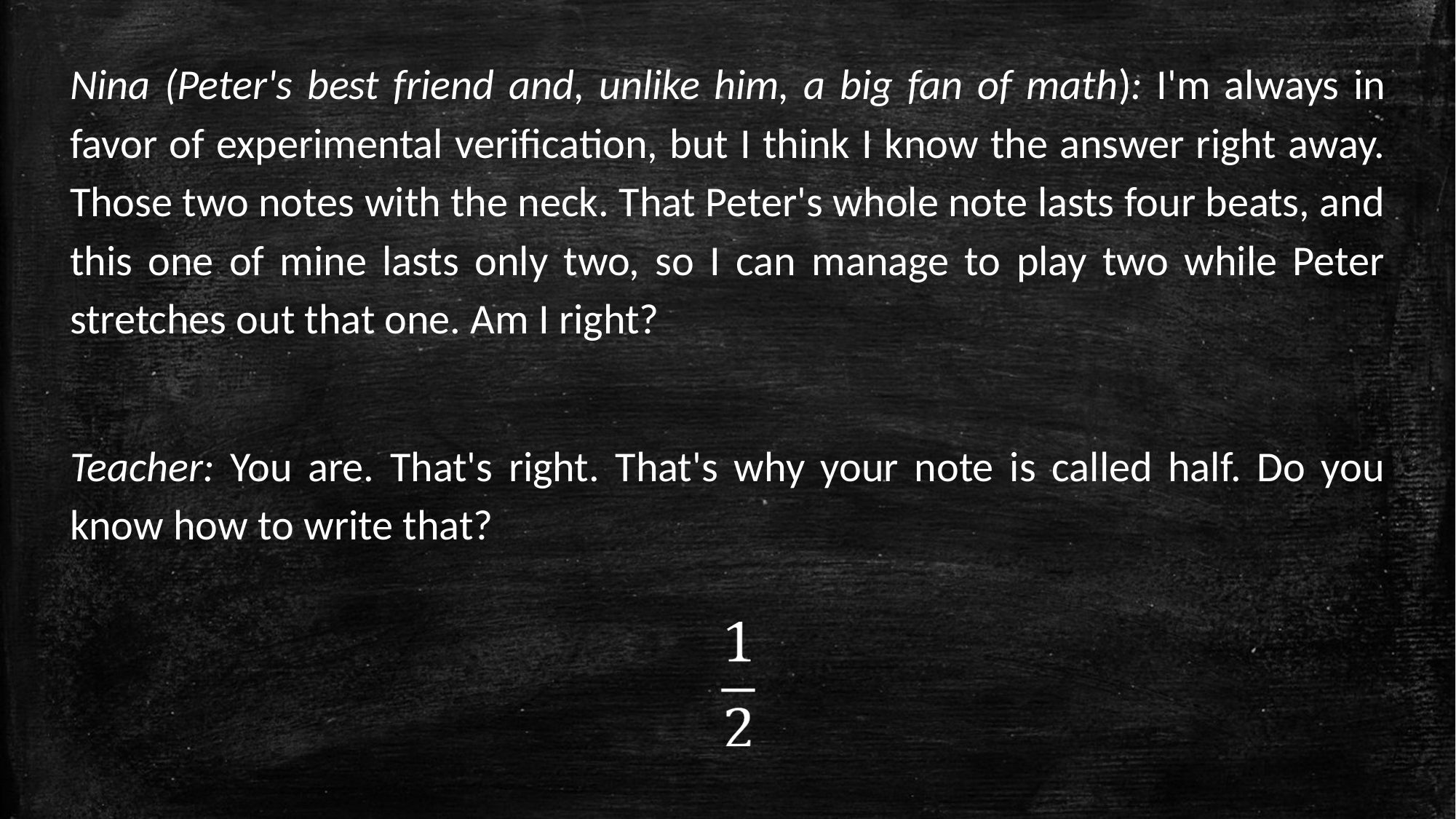

Nina (Peter's best friend and, unlike him, a big fan of math): I'm always in favor of experimental verification, but I think I know the answer right away. Those two notes with the neck. That Peter's whole note lasts four beats, and this one of mine lasts only two, so I can manage to play two while Peter stretches out that one. Am I right?

Teacher: You are. That's right. That's why your note is called half. Do you know how to write that?